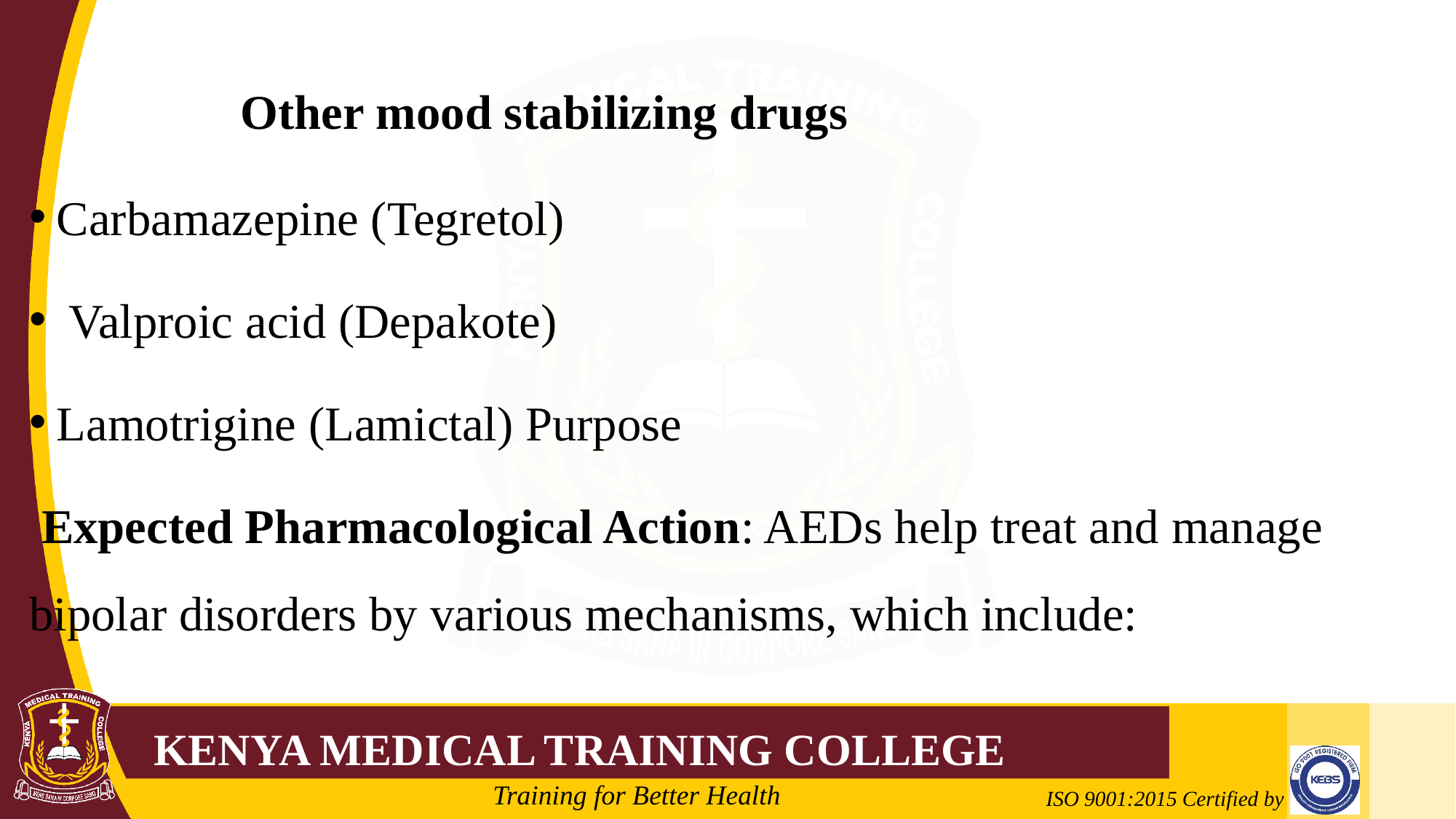

Other mood stabilizing drugs
Carbamazepine (Tegretol)
 Valproic acid (Depakote)
Lamotrigine (Lamictal) Purpose
 Expected Pharmacological Action: AEDs help treat and manage bipolar disorders by various mechanisms, which include: